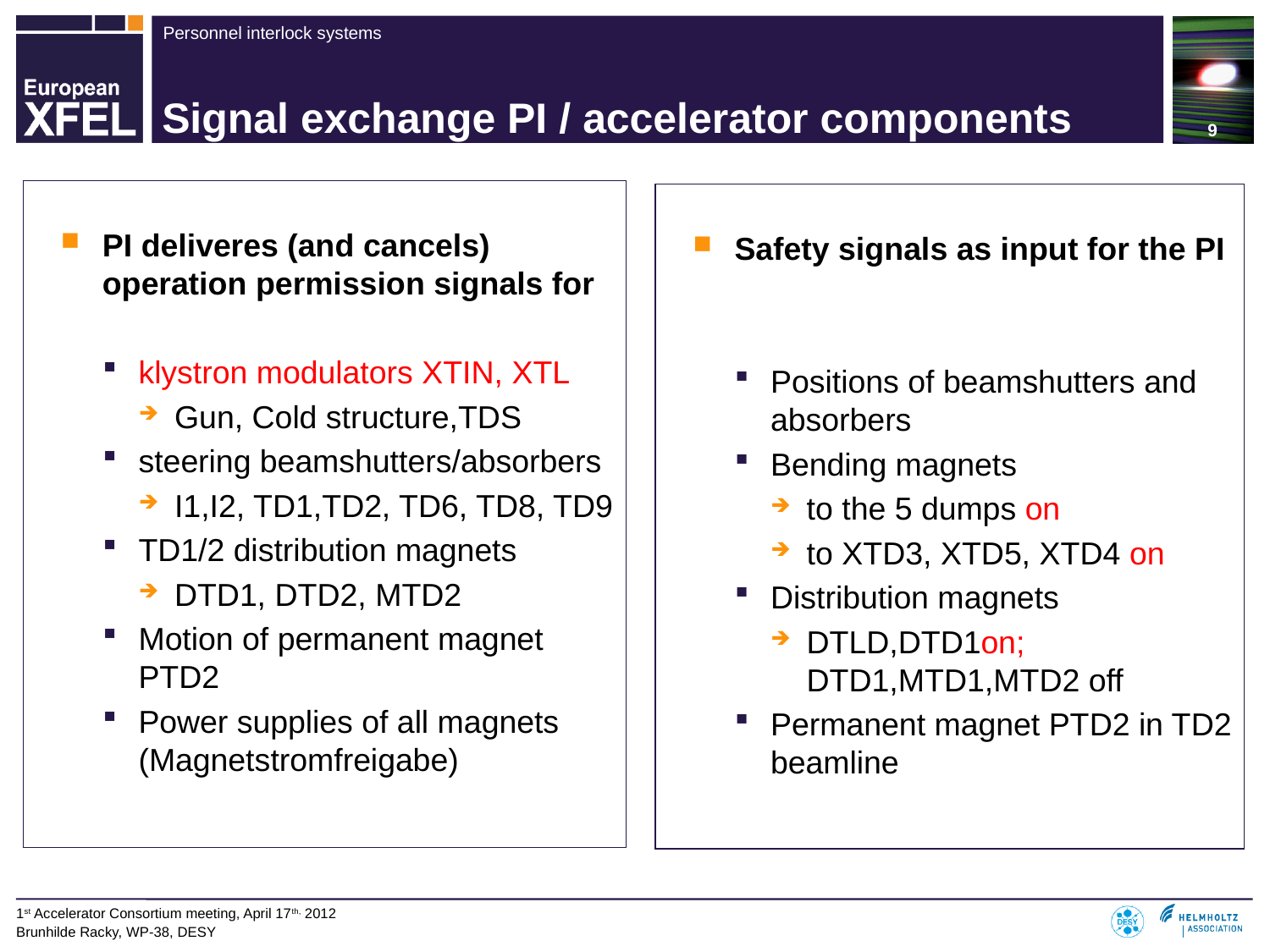

9
# Signal exchange PI / accelerator components

PI deliveres (and cancels) operation permission signals for

klystron modulators XTIN, XTL
Gun, Cold structure,TDS
steering beamshutters/absorbers
I1,I2, TD1,TD2, TD6, TD8, TD9
TD1/2 distribution magnets
DTD1, DTD2, MTD2
Motion of permanent magnet PTD2
Power supplies of all magnets (Magnetstromfreigabe)

Safety signals as input for the PI

Positions of beamshutters and absorbers
Bending magnets
to the 5 dumps on
to XTD3, XTD5, XTD4 on
Distribution magnets
DTLD,DTD1on; DTD1,MTD1,MTD2 off
Permanent magnet PTD2 in TD2 beamline

1st Accelerator Consortium meeting, April 17th, 2012
Brunhilde Racky, WP-38, DESY